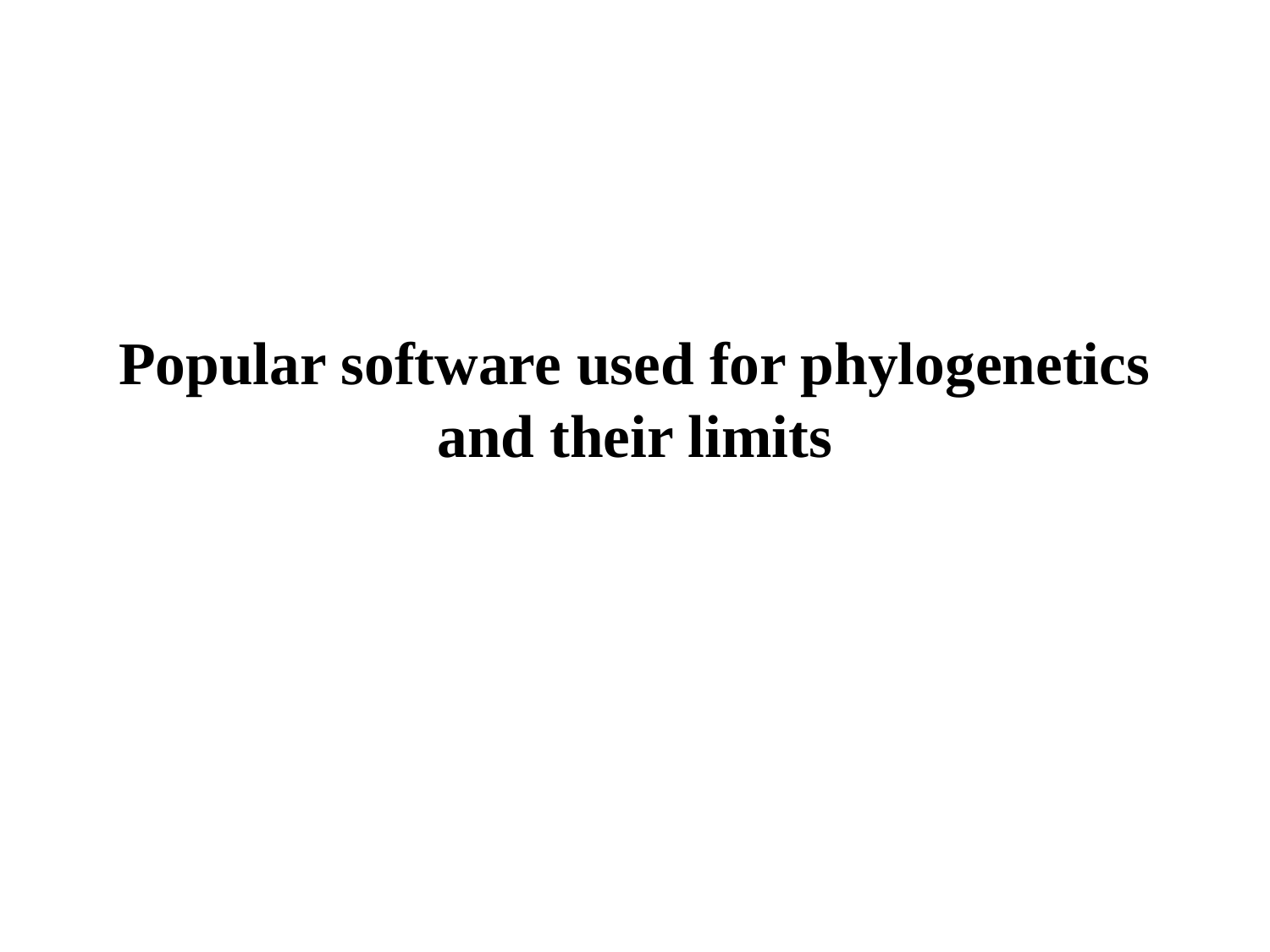

# Popular software used for phylogenetics and their limits